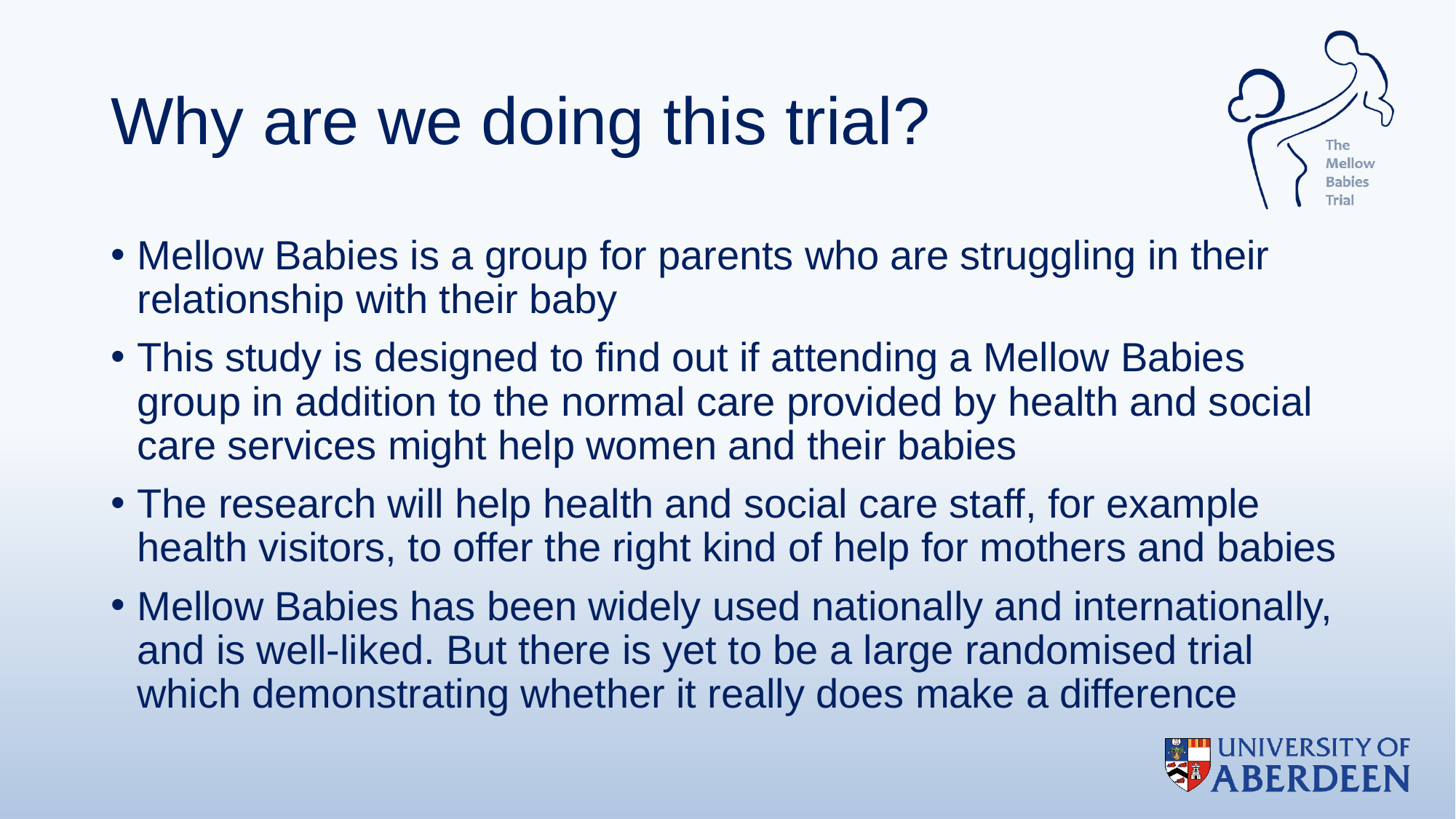

# Why are we doing this trial?
Mellow Babies is a group for parents who are struggling in their relationship with their baby
This study is designed to find out if attending a Mellow Babies group in addition to the normal care provided by health and social care services might help women and their babies
The research will help health and social care staff, for example health visitors, to offer the right kind of help for mothers and babies
Mellow Babies has been widely used nationally and internationally, and is well-liked. But there is yet to be a large randomised trial which demonstrating whether it really does make a difference